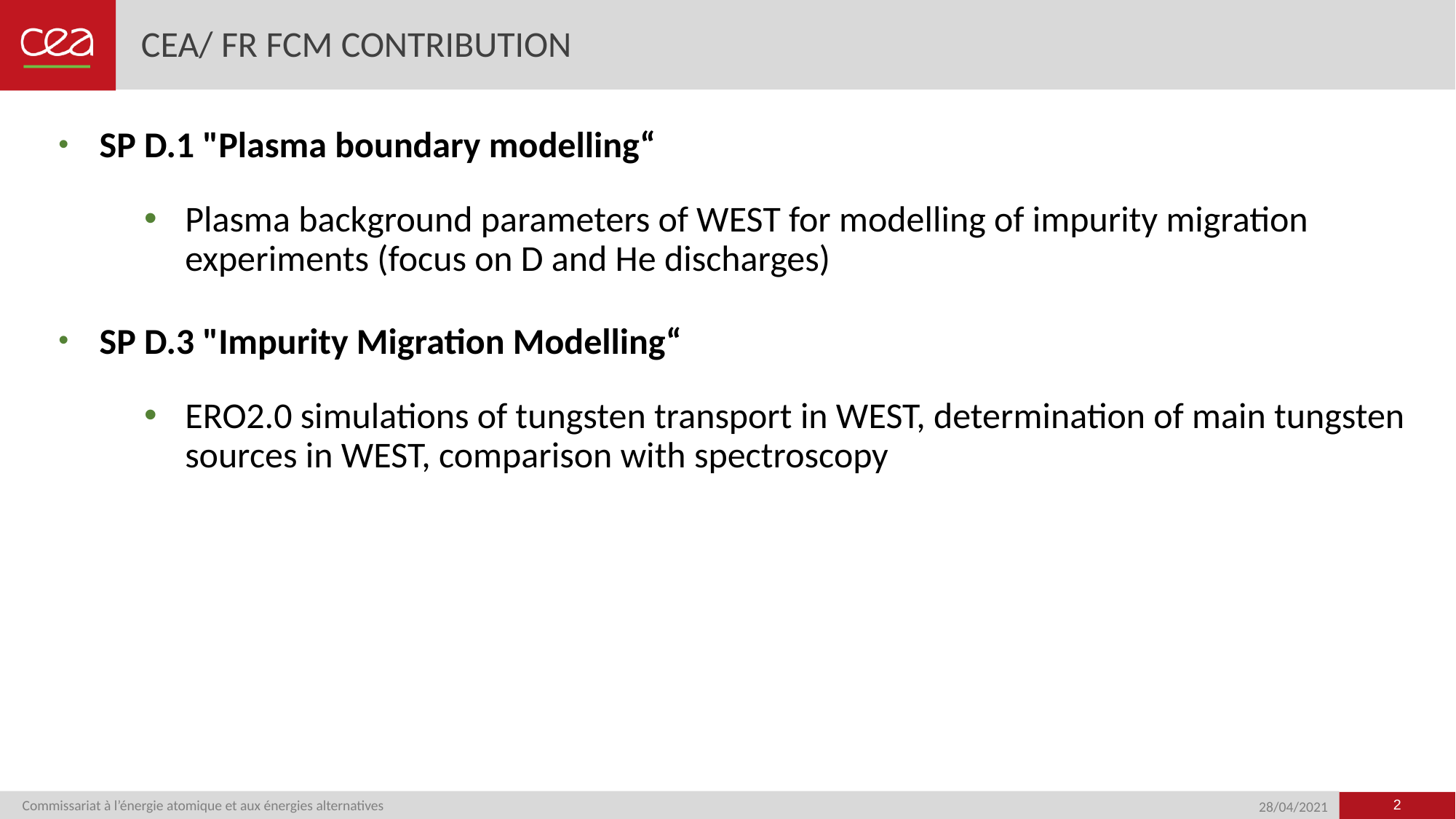

CEA/ FR FCM Contribution
SP D.1 "Plasma boundary modelling“
Plasma background parameters of WEST for modelling of impurity migration experiments (focus on D and He discharges)
SP D.3 "Impurity Migration Modelling“
ERO2.0 simulations of tungsten transport in WEST, determination of main tungsten sources in WEST, comparison with spectroscopy
2
28/04/2021